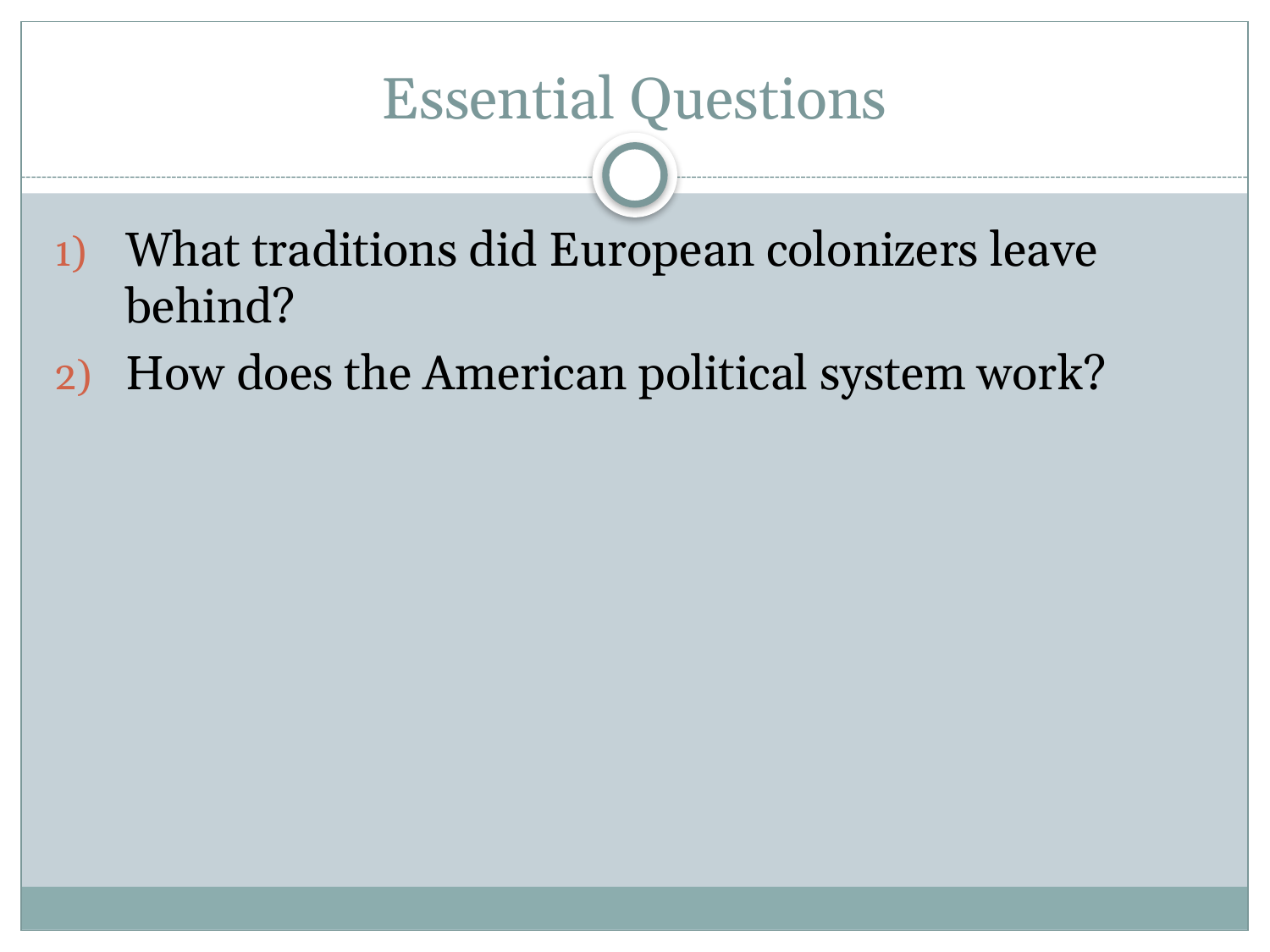

# Essential Questions
What traditions did European colonizers leave behind?
How does the American political system work?